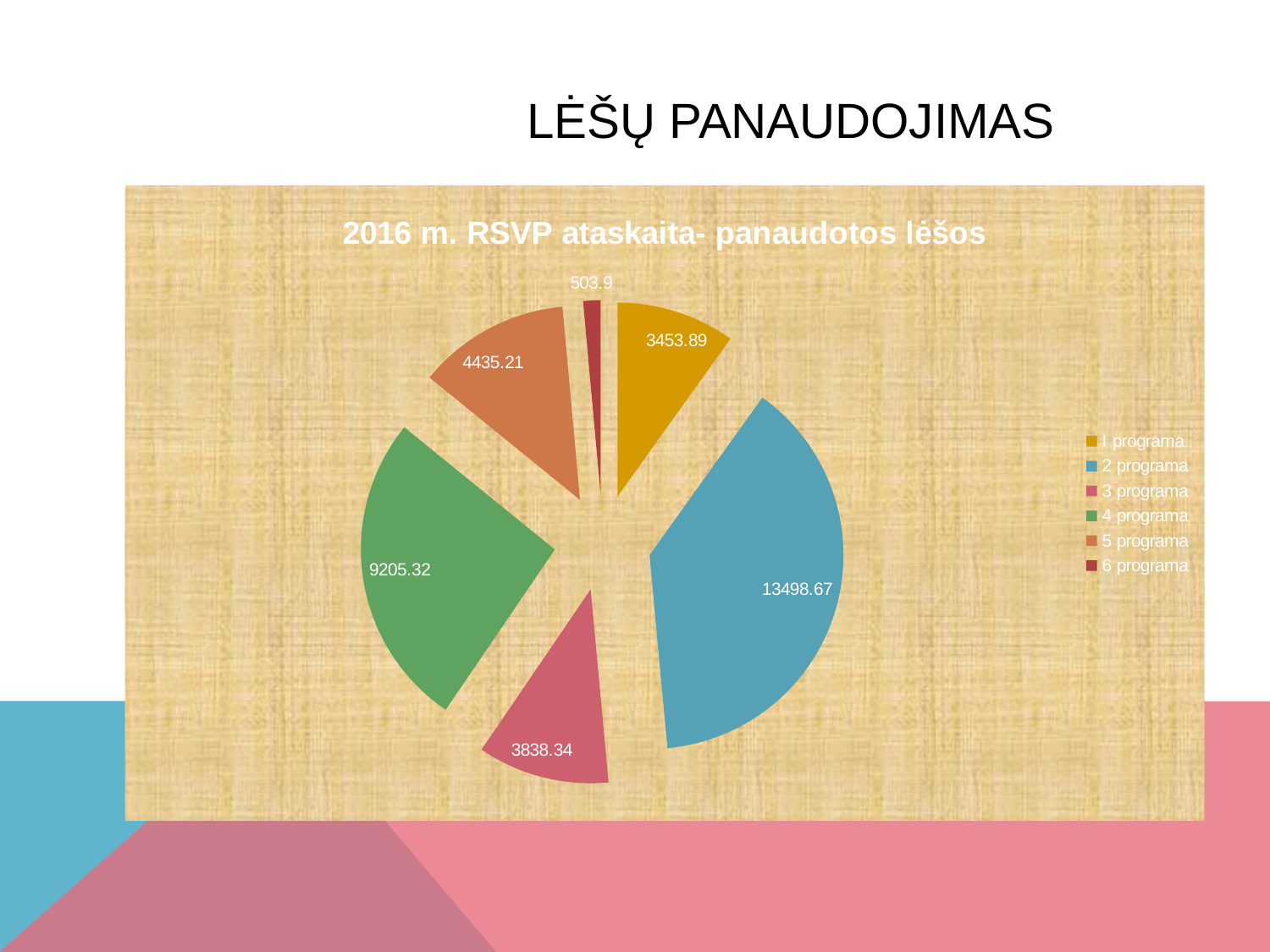

# LĖŠŲ PANAUDOJIMAS

### Chart:

| Category | 2016 m. RSVP ataskaita- panaudotos lėšos |  |  |  |
|---|---|---|---|---|
| I programa | 3453.89 | None | None | None |
| 2 programa | 13498.67 | None | None | None |
| 3 programa | 3838.34 | None | None | None |
| 4 programa | 9205.32 | None | None | None |
| 5 programa | 4435.21 | None | None | None |
| 6 programa | 503.9 | None | None | None |